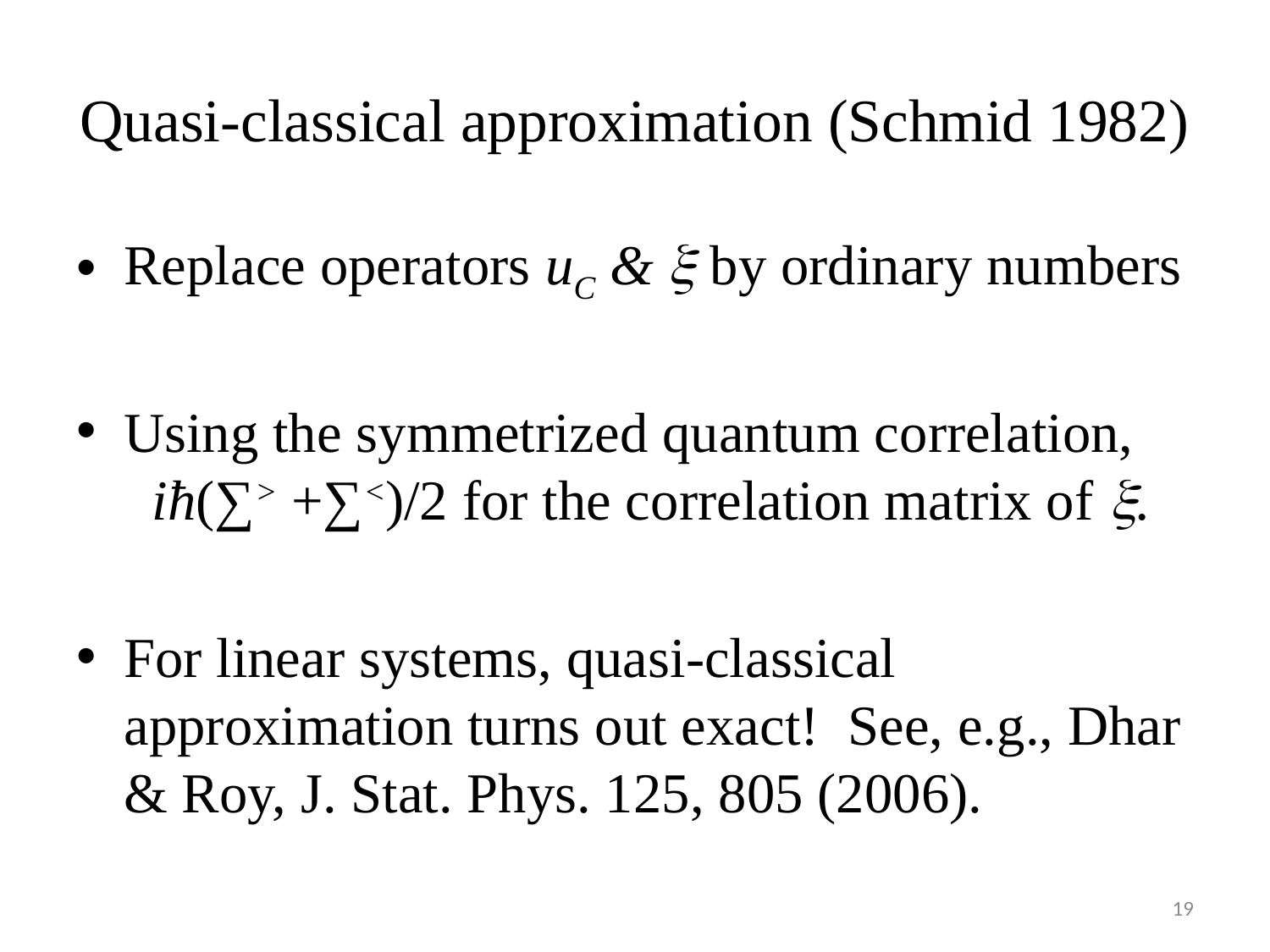

# Quasi-classical approximation (Schmid 1982)
Replace operators uC & ξ by ordinary numbers

Using the symmetrized quantum correlation,       iħ(∑> +∑<)/2 for the correlation matrix of ξ.

For linear systems, quasi-classical approximation turns out exact!  See, e.g., Dhar & Roy, J. Stat. Phys. 125, 805 (2006).
19